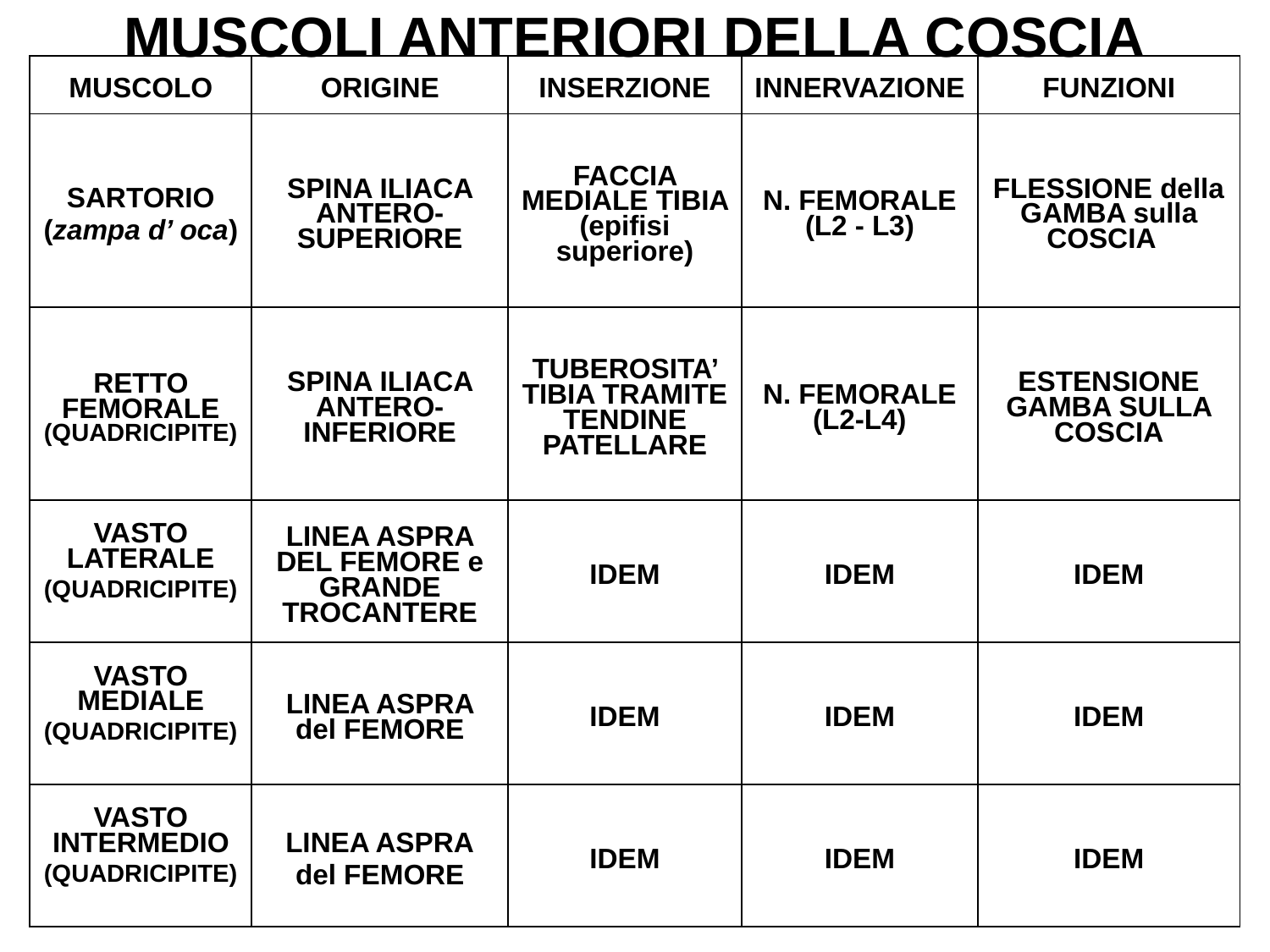

MUSCOLI ANTERIORI DELLA COSCIA
| MUSCOLO | ORIGINE | INSERZIONE | INNERVAZIONE | FUNZIONI |
| --- | --- | --- | --- | --- |
| SARTORIO (zampa d’ oca) | SPINA ILIACA ANTERO-SUPERIORE | FACCIA MEDIALE TIBIA (epifisi superiore) | N. FEMORALE (L2 - L3) | FLESSIONE della GAMBA sulla COSCIA |
| RETTO FEMORALE (QUADRICIPITE) | SPINA ILIACA ANTERO-INFERIORE | TUBEROSITA’ TIBIA TRAMITE TENDINE PATELLARE | N. FEMORALE (L2-L4) | ESTENSIONE GAMBA SULLA COSCIA |
| VASTO LATERALE (QUADRICIPITE) | LINEA ASPRA DEL FEMORE e GRANDE TROCANTERE | IDEM | IDEM | IDEM |
| VASTO MEDIALE (QUADRICIPITE) | LINEA ASPRA del FEMORE | IDEM | IDEM | IDEM |
| VASTO INTERMEDIO (QUADRICIPITE) | LINEA ASPRA del FEMORE | IDEM | IDEM | IDEM |